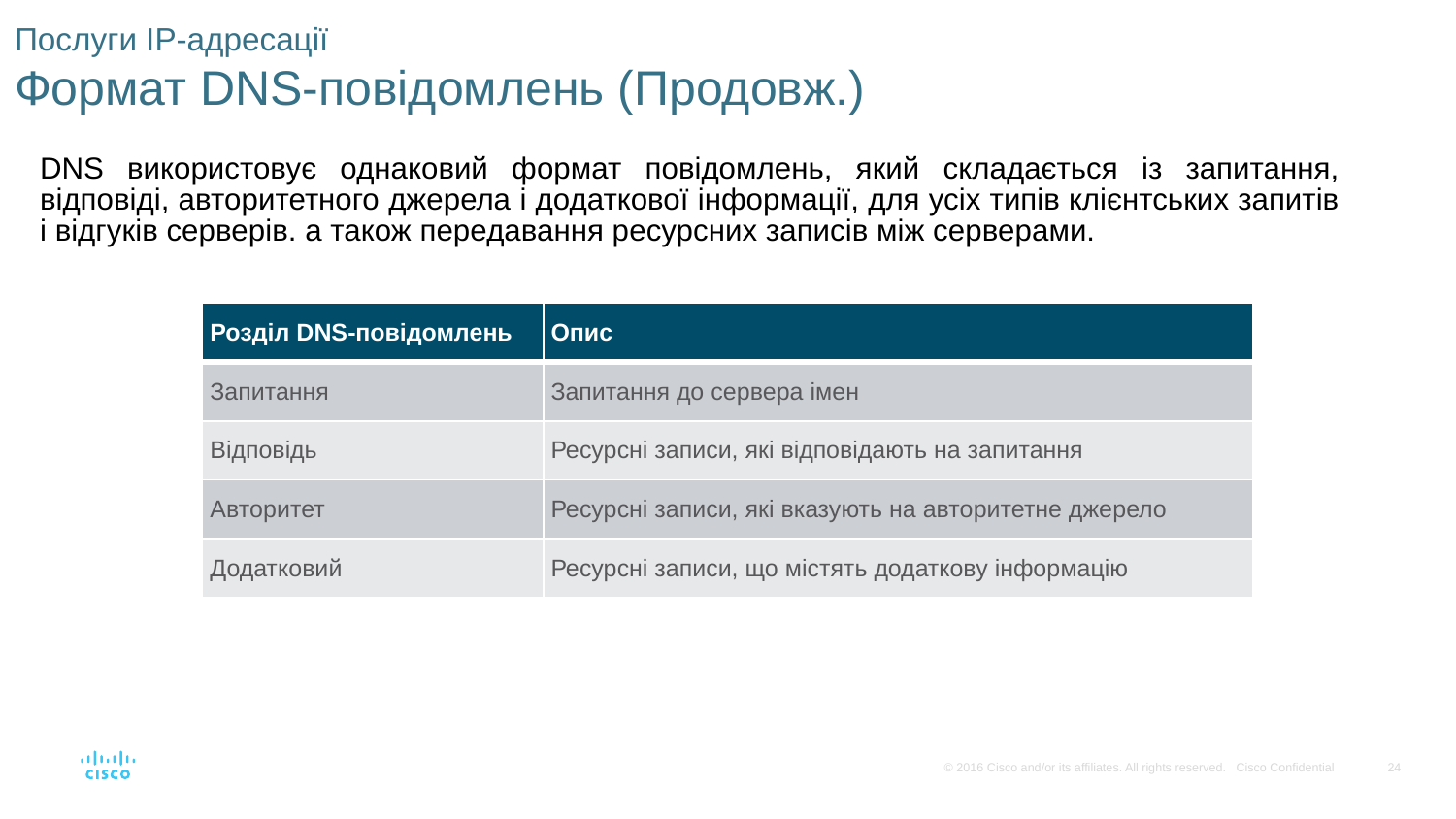

# Послуги IP-адресації Формат DNS-повідомлень (Продовж.)
DNS використовує однаковий формат повідомлень, який складається із запитання, відповіді, авторитетного джерела і додаткової інформації, для усіх типів клієнтських запитів і відгуків серверів. а також передавання ресурсних записів між серверами.
| Розділ DNS-повідомлень | Опис |
| --- | --- |
| Запитання | Запитання до сервера імен |
| Відповідь | Ресурсні записи, які відповідають на запитання |
| Авторитет | Ресурсні записи, які вказують на авторитетне джерело |
| Додатковий | Ресурсні записи, що містять додаткову інформацію |